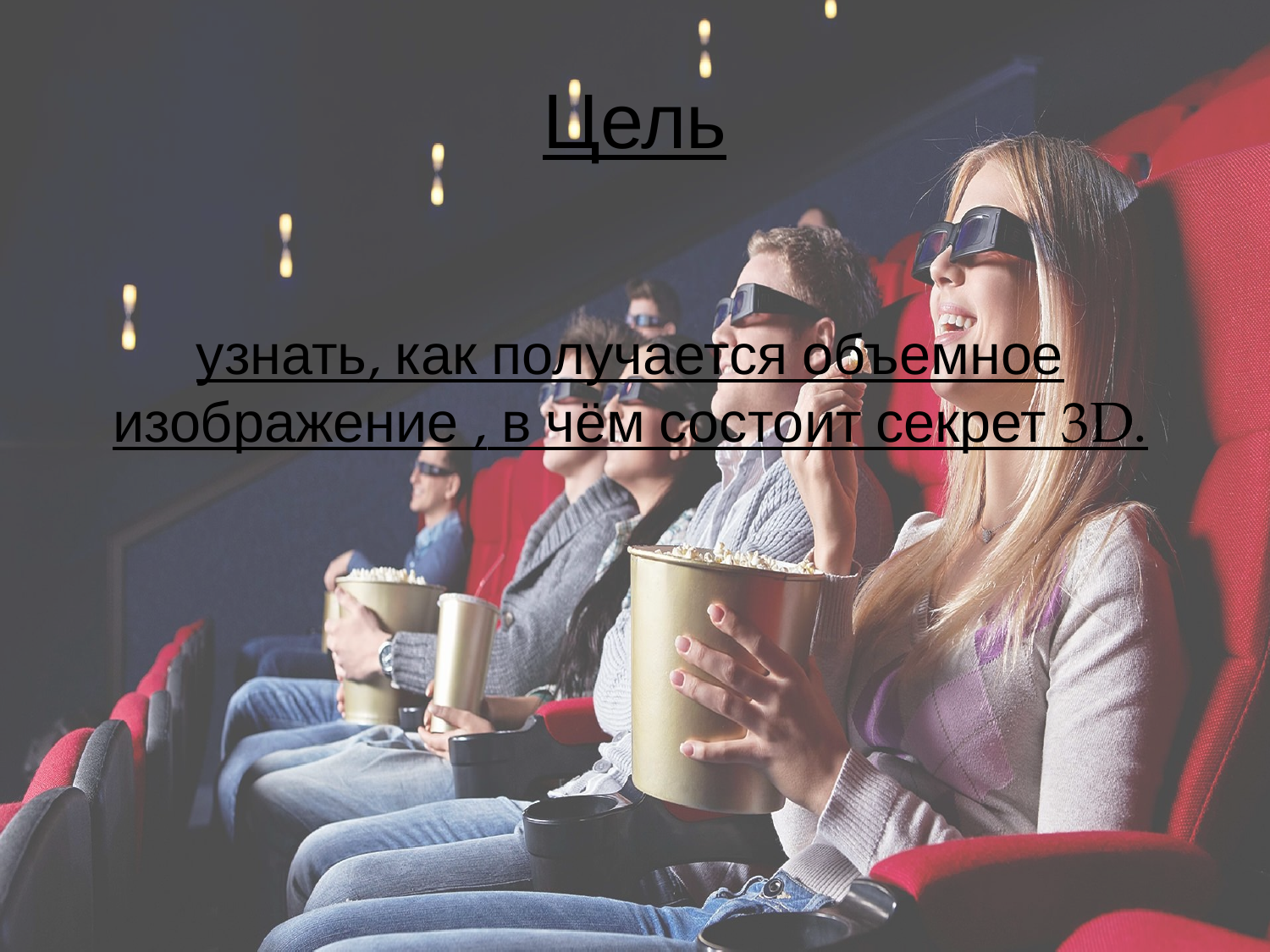

# Цель
узнать, как получается объемное изображение , в чём состоит секрет 3D.